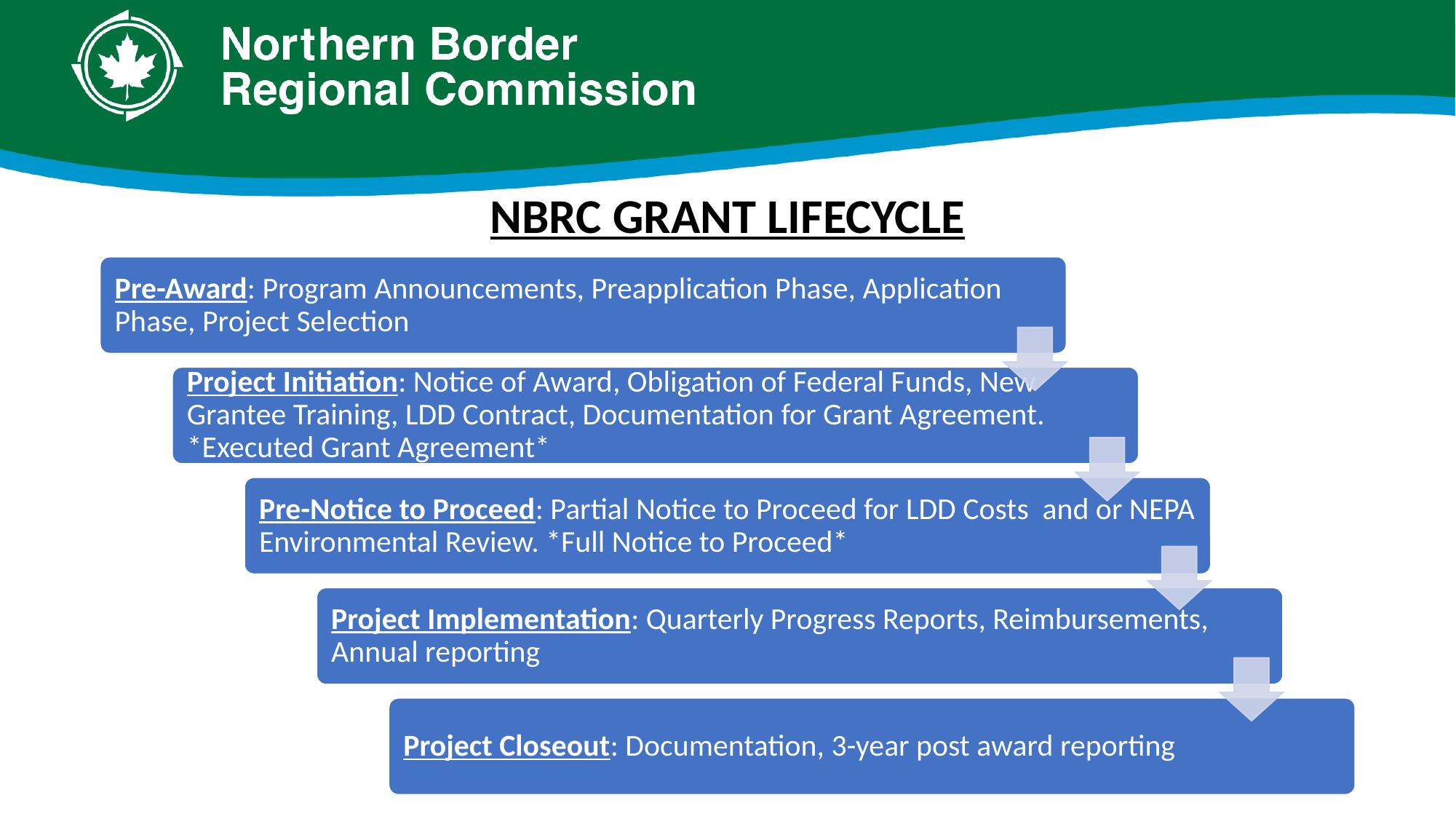

# NBRC GRANT LIFECYCLE
Pre-Award: Program Announcements, Preapplication Phase, Application Phase, Project Selection
Project Initiation: Notice of Award, Obligation of Federal Funds, New Grantee Training, LDD Contract, Documentation for Grant Agreement. *Executed Grant Agreement*
Pre-Notice to Proceed: Partial Notice to Proceed for LDD Costs  and or NEPA Environmental Review. *Full Notice to Proceed*
Project Implementation: Quarterly Progress Reports, Reimbursements, Annual reporting
Project Closeout: Documentation, 3-year post award reporting